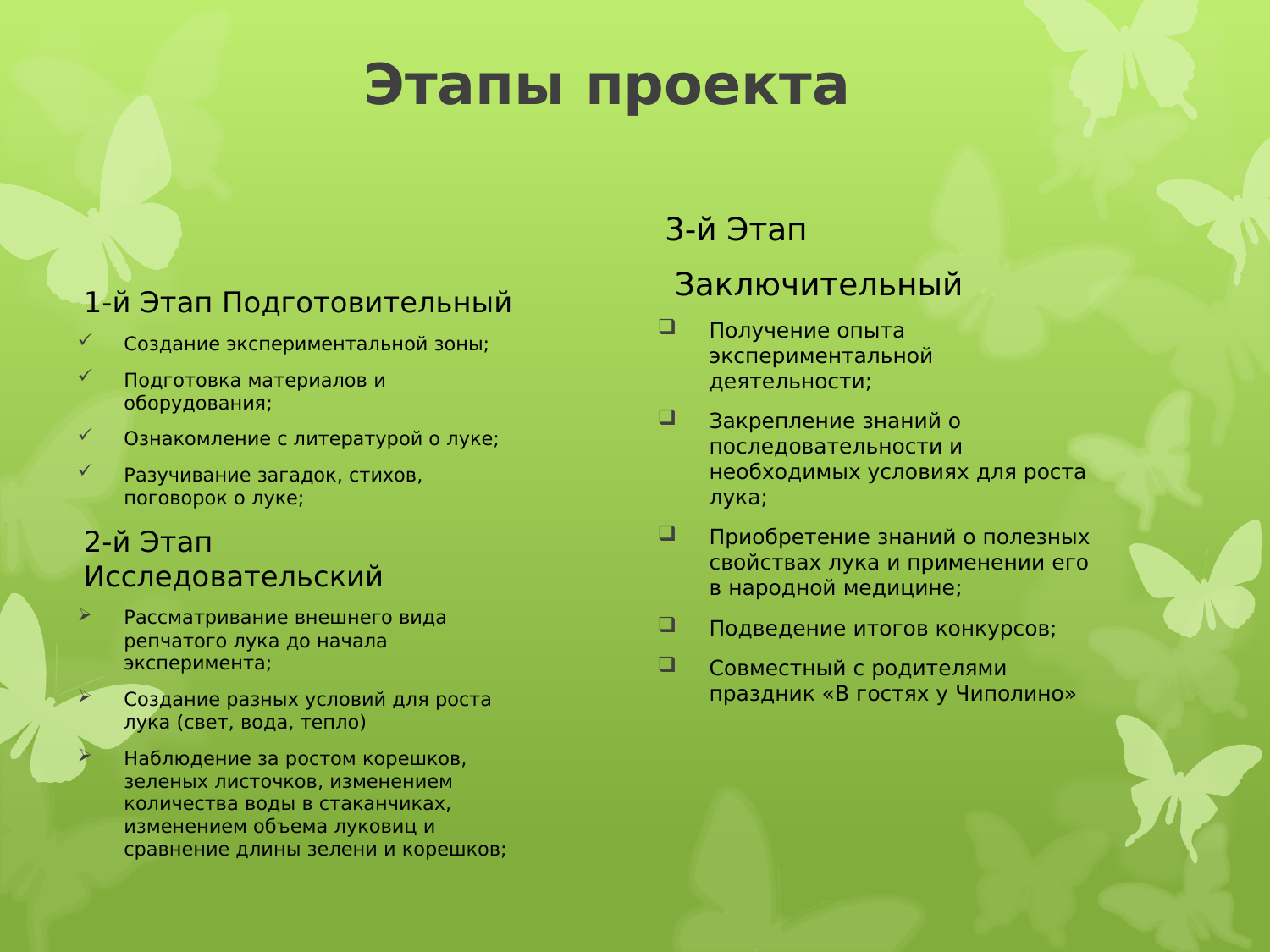

# Этапы проекта
3-й Этап
 Заключительный
Получение опыта экспериментальной деятельности;
Закрепление знаний о последовательности и необходимых условиях для роста лука;
Приобретение знаний о полезных свойствах лука и применении его в народной медицине;
Подведение итогов конкурсов;
Совместный с родителями праздник «В гостях у Чиполино»
1-й Этап Подготовительный
Создание экспериментальной зоны;
Подготовка материалов и оборудования;
Ознакомление с литературой о луке;
Разучивание загадок, стихов, поговорок о луке;
2-й Этап Исследовательский
Рассматривание внешнего вида репчатого лука до начала эксперимента;
Создание разных условий для роста лука (свет, вода, тепло)
Наблюдение за ростом корешков, зеленых листочков, изменением количества воды в стаканчиках, изменением объема луковиц и сравнение длины зелени и корешков;